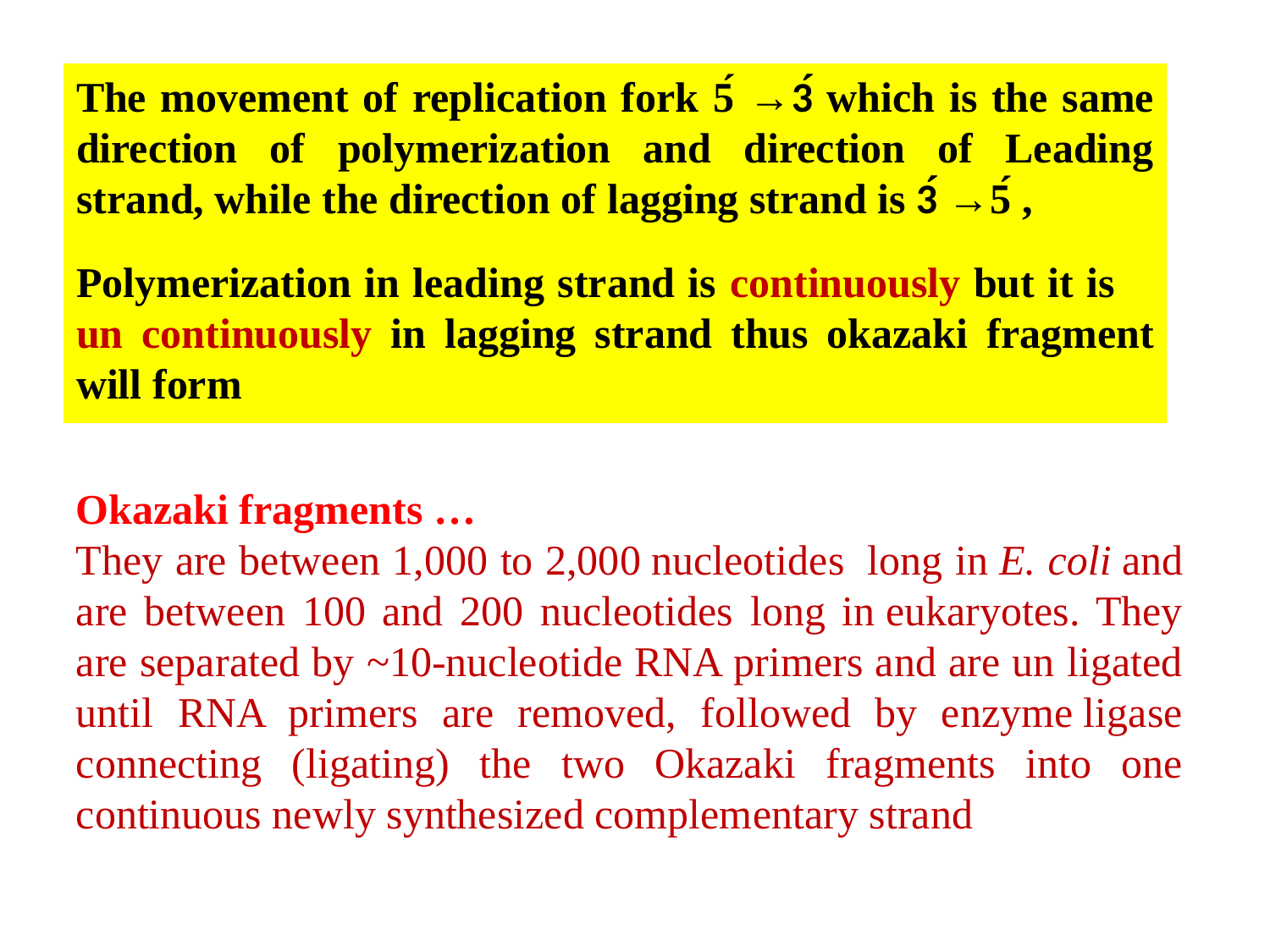

The movement of replication fork 5́ →3́́ which is the same direction of polymerization and direction of Leading strand, while the direction of lagging strand is 3́́ →5́ ,

Polymerization in leading strand is continuously but it is    un continuously in lagging strand thus okazaki fragment will form
Okazaki fragments …
They are between 1,000 to 2,000 nucleotides  long in E. coli and are between 100 and 200 nucleotides long in eukaryotes. They are separated by ~10-nucleotide RNA primers and are un ligated until RNA primers are removed, followed by enzyme ligase connecting (ligating) the two Okazaki fragments into one continuous newly synthesized complementary strand